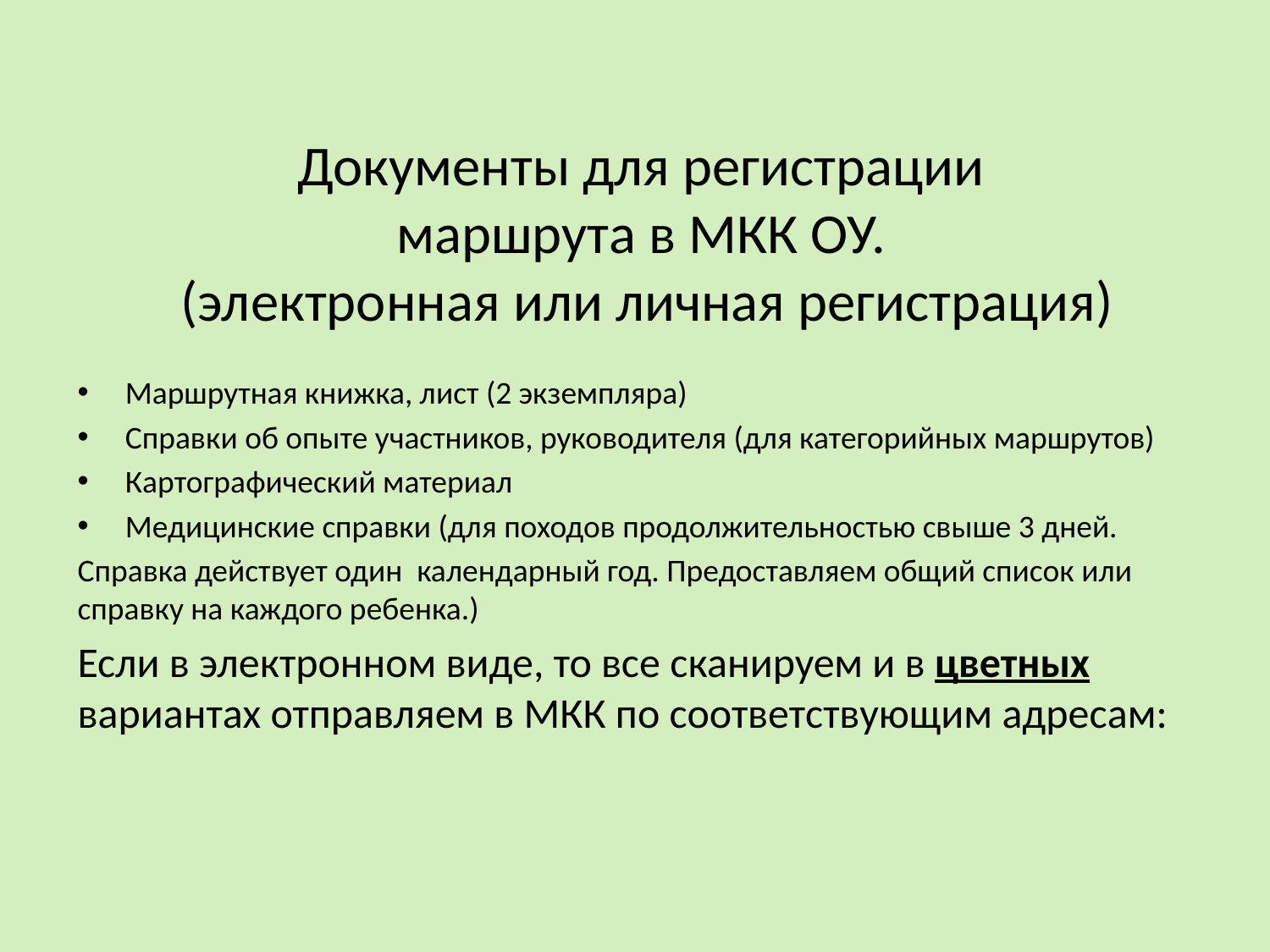

# Документы для регистрации маршрута в МКК ОУ. (электронная или личная регистрация)
Маршрутная книжка, лист (2 экземпляра)
Справки об опыте участников, руководителя (для категорийных маршрутов)
Картографический материал
Медицинские справки (для походов продолжительностью свыше 3 дней.
Справка действует один  календарный год. Предоставляем общий список или справку на каждого ребенка.)
Если в электронном виде, то все сканируем и в цветных вариантах отправляем в МКК по соответствующим адресам: